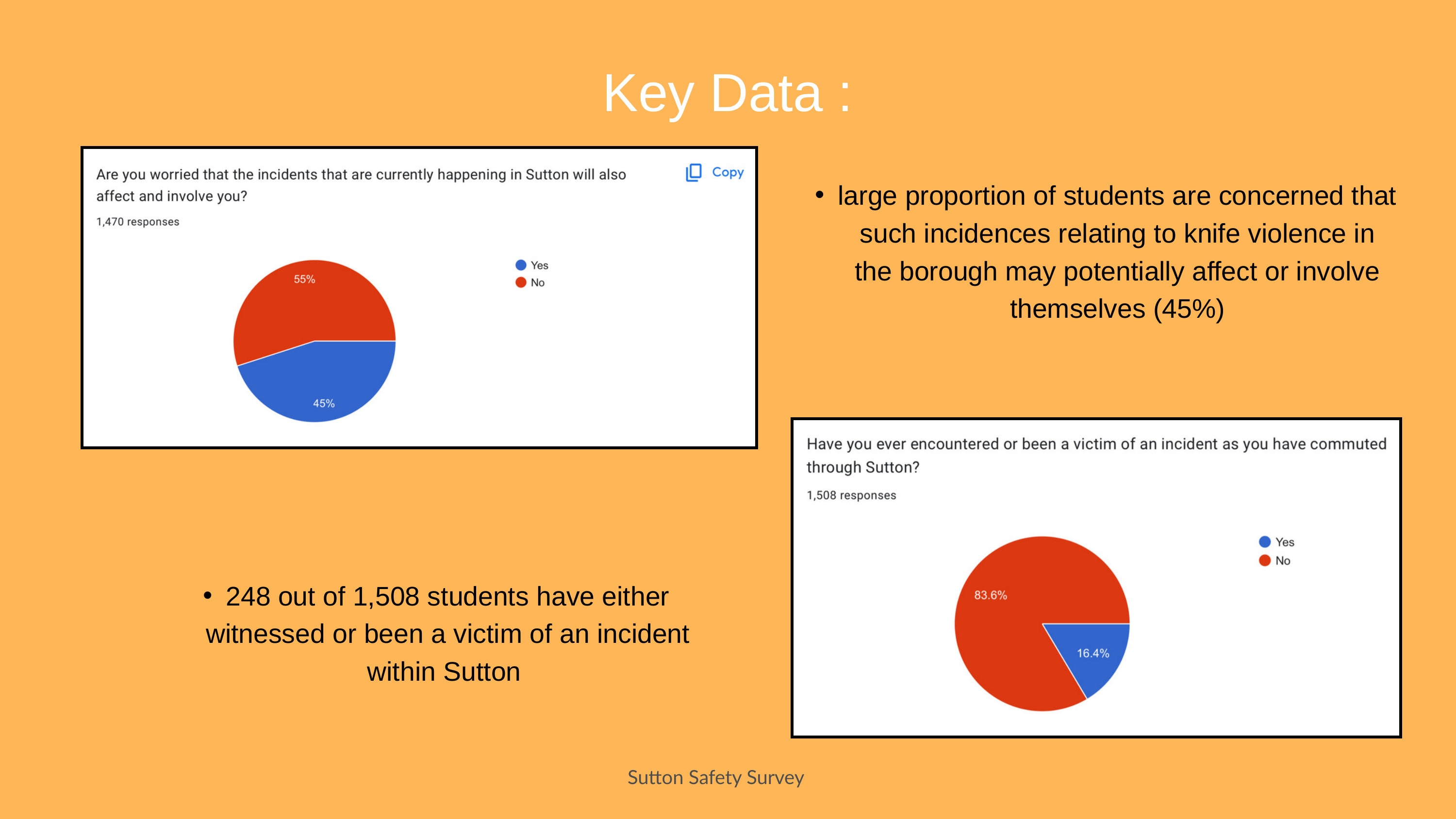

Key Data :

large proportion of students are concerned that such incidences relating to knife violence in the borough may potentially affect or involve themselves (45%)

248 out of 1,508 students have either witnessed or been a victim of an incident within Sutton
Sutton Safety Survey